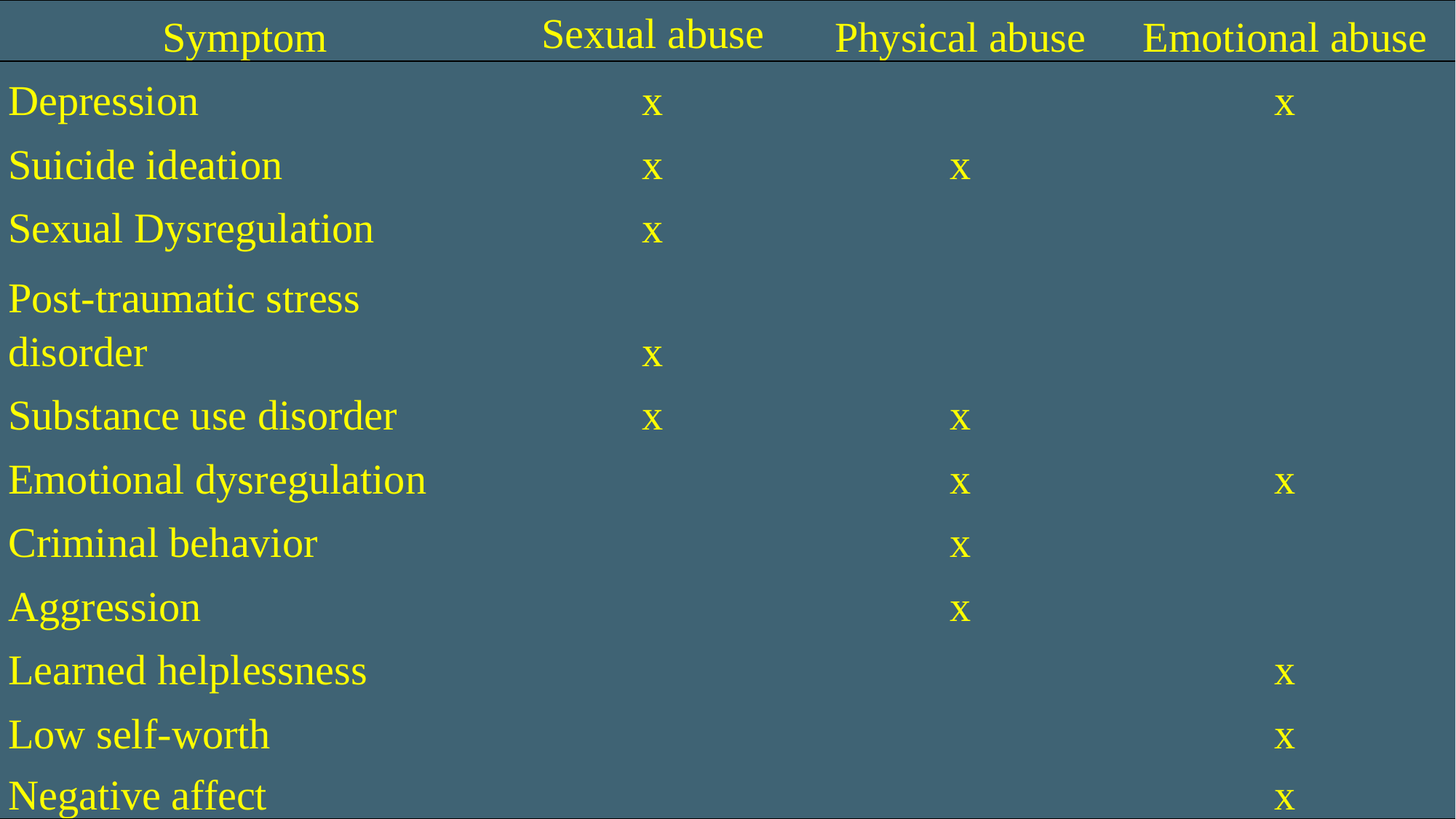

| Symptom | Sexual abuse | Physical abuse | Emotional abuse |
| --- | --- | --- | --- |
| Depression | x |  | x |
| Suicide ideation | x | x |  |
| Sexual Dysregulation | x |  |  |
| Post-traumatic stress disorder | x |  |  |
| Substance use disorder | x | x |  |
| Emotional dysregulation |  | x | x |
| Criminal behavior |  | x |  |
| Aggression |  | x |  |
| Learned helplessness |  |  | x |
| Low self-worth |  |  | x |
| Negative affect |  |  | x |
#